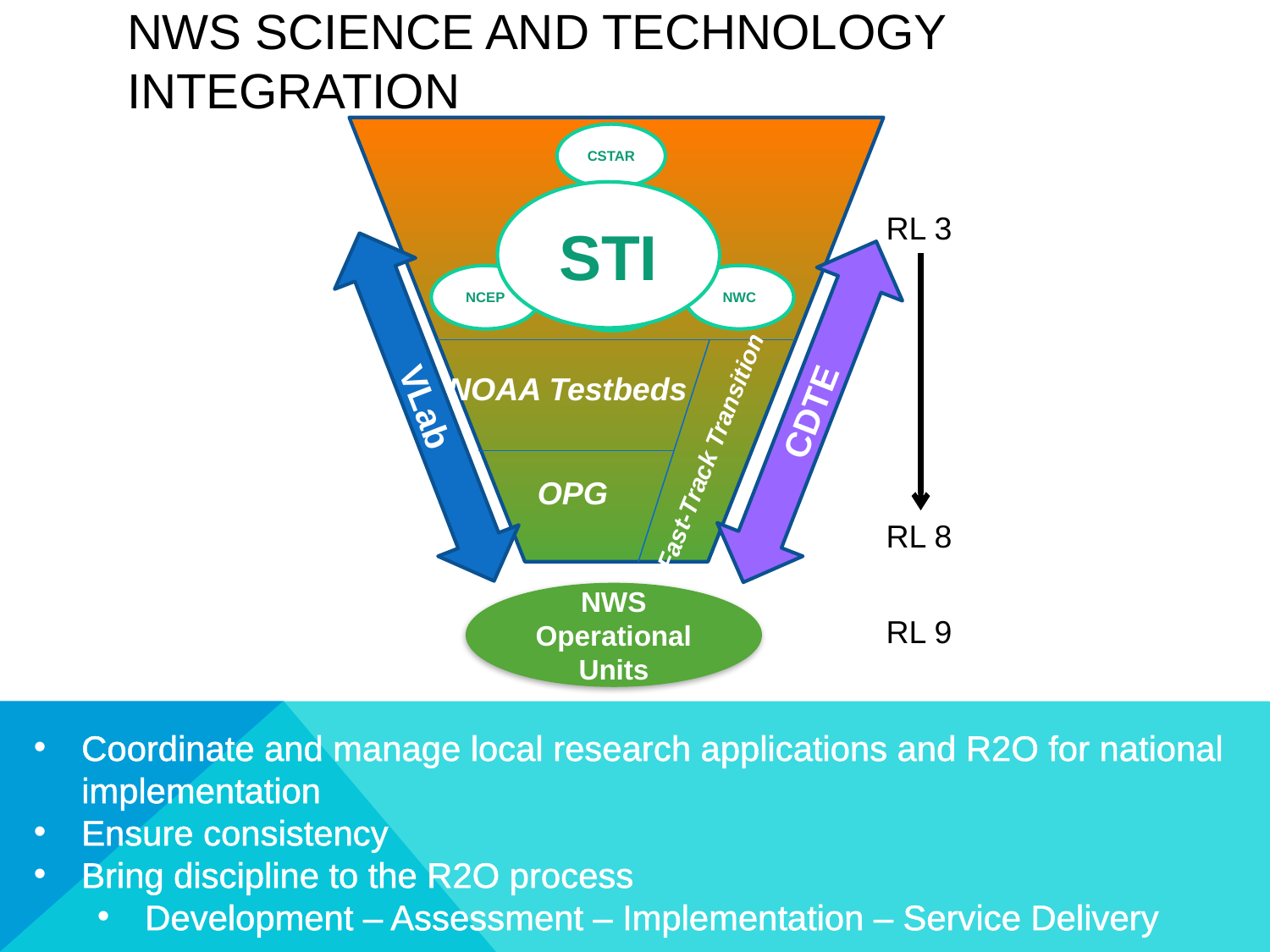

# NWS Science and technology Integration

CSTAR

STI
RL 3
MDL
NCEP
NWC
SOOs
DOHs
NOAA Testbeds
VLab
CDTE
Fast-Track Transition
OPG
RL 8
NWS Operational Units
RL 9
Coordinate and manage local research applications and R2O for national implementation
Ensure consistency
Bring discipline to the R2O process
Development – Assessment – Implementation – Service Delivery